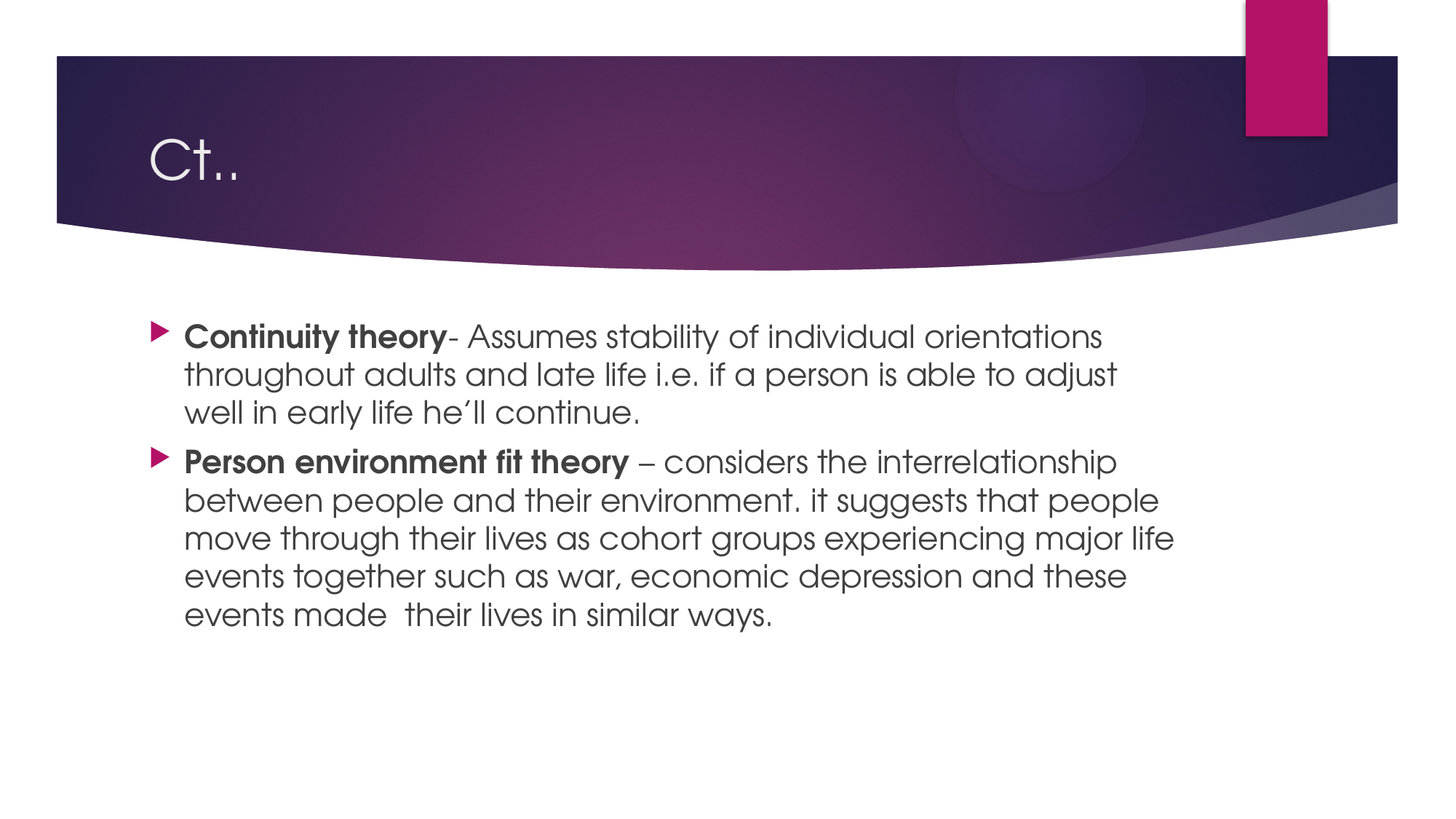

# Ct..
Continuity theory- Assumes stability of individual orientations throughout adults and late life i.e. if a person is able to adjust well in early life he’ll continue.
Person environment fit theory – considers the interrelationship between people and their environment. it suggests that people move through their lives as cohort groups experiencing major life events together such as war, economic depression and these events made  their lives in similar ways.